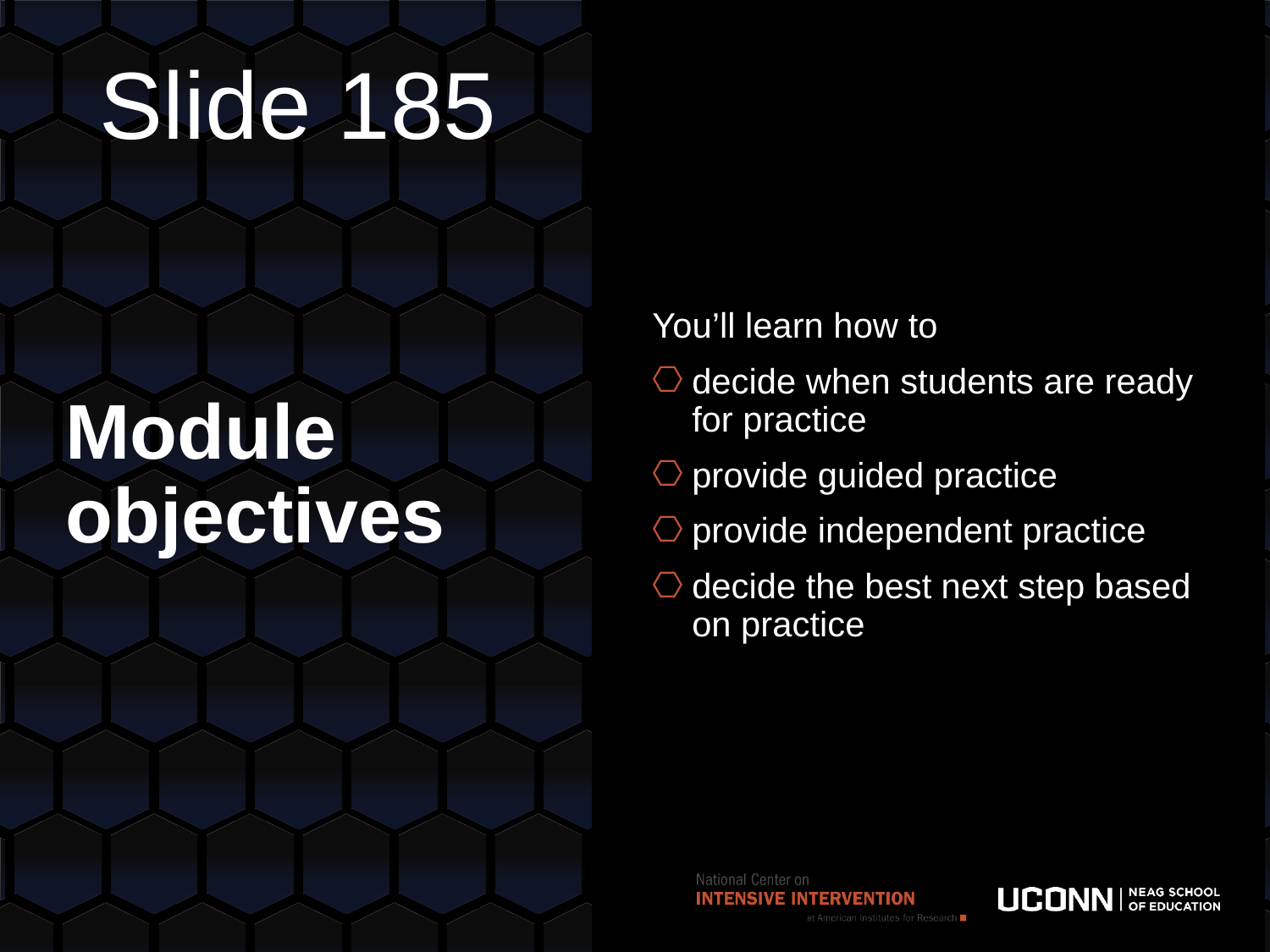

# Slide 185
You’ll learn how to
decide when students are ready for practice
provide guided practice
provide independent practice
decide the best next step based on practice
Module objectives